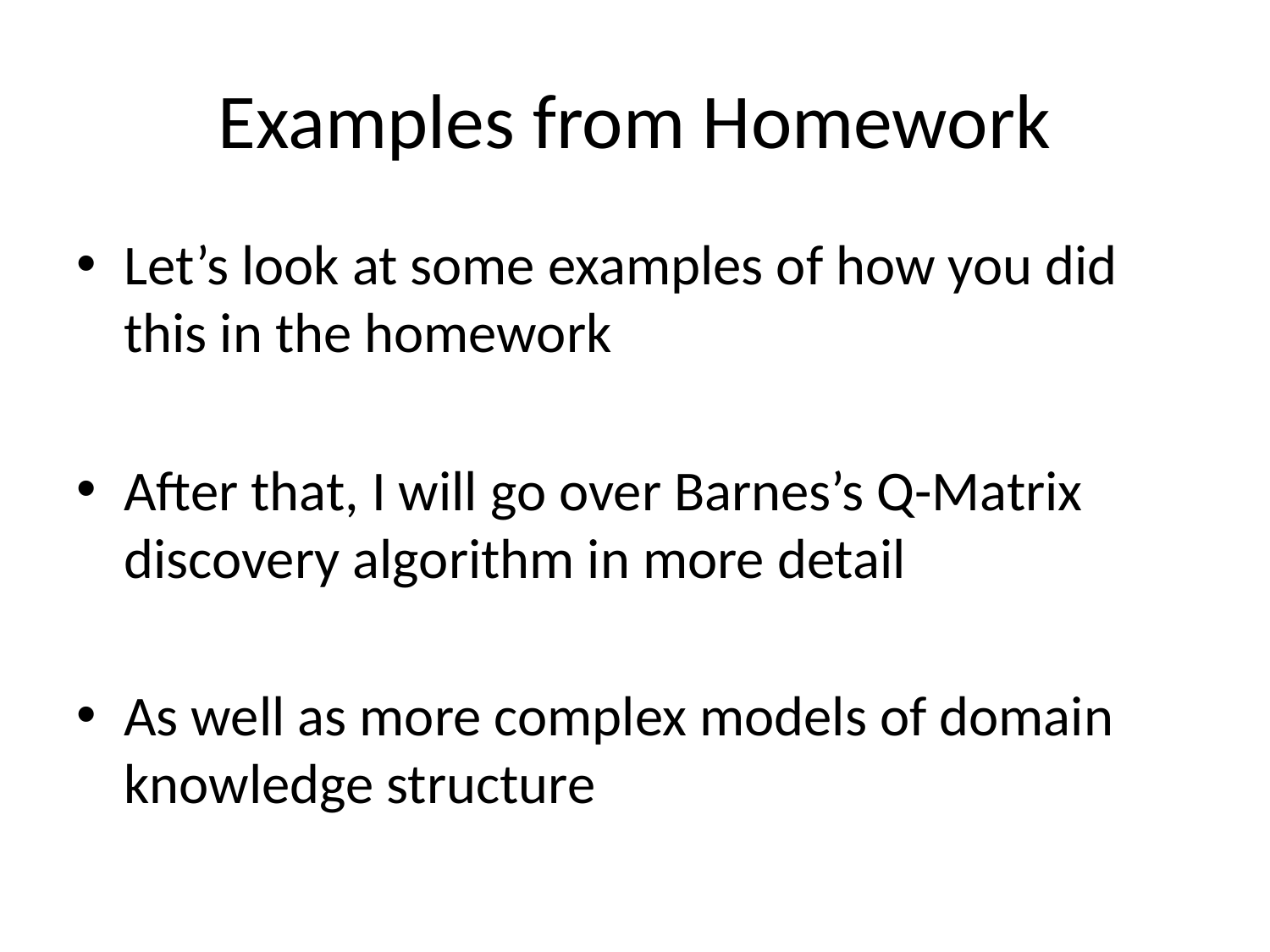

# Examples from Homework
Let’s look at some examples of how you did this in the homework

After that, I will go over Barnes’s Q-Matrix discovery algorithm in more detail

As well as more complex models of domain knowledge structure